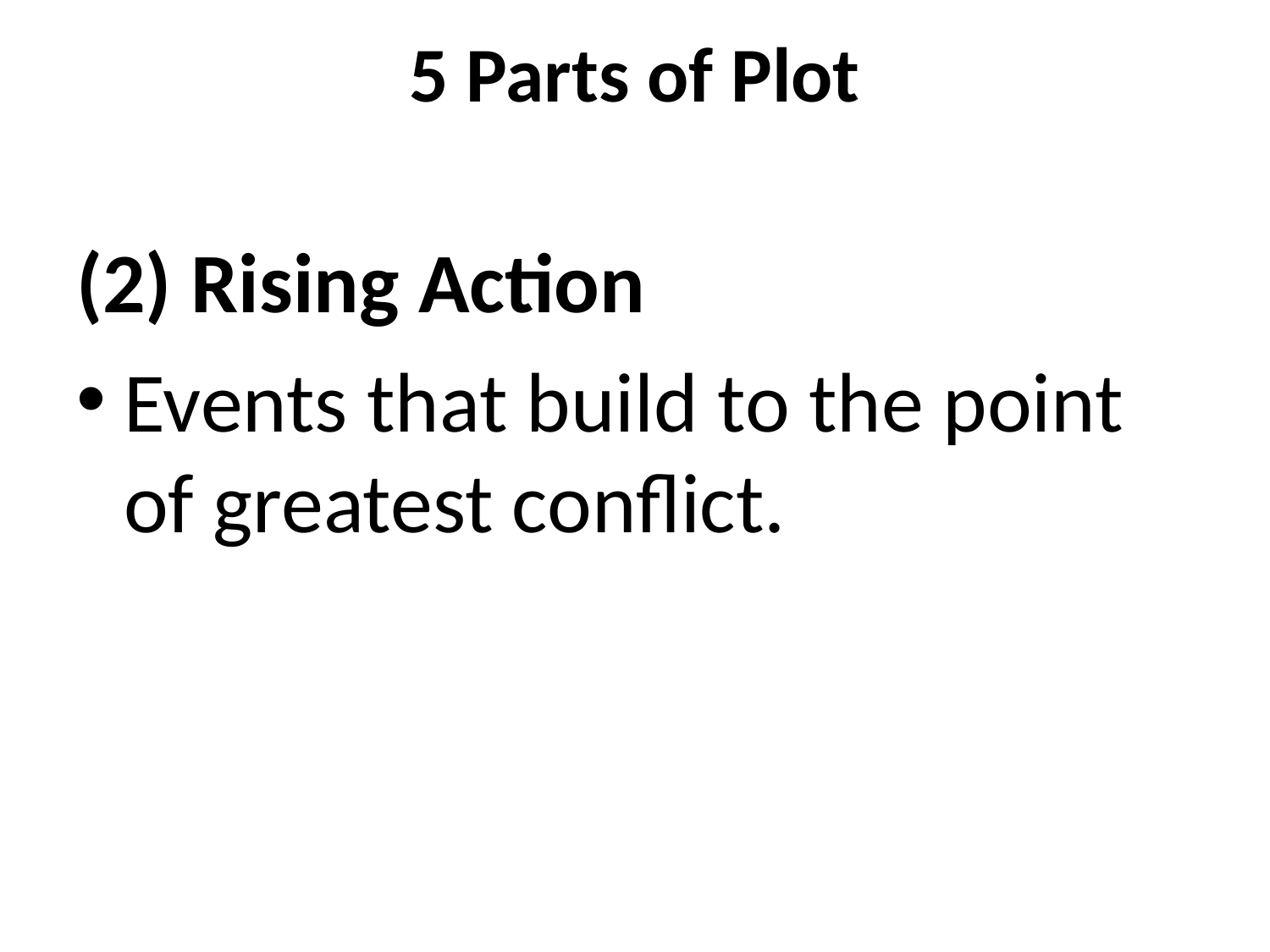

# 5 Parts of Plot
(2) Rising Action
Events that build to the point of greatest conflict.